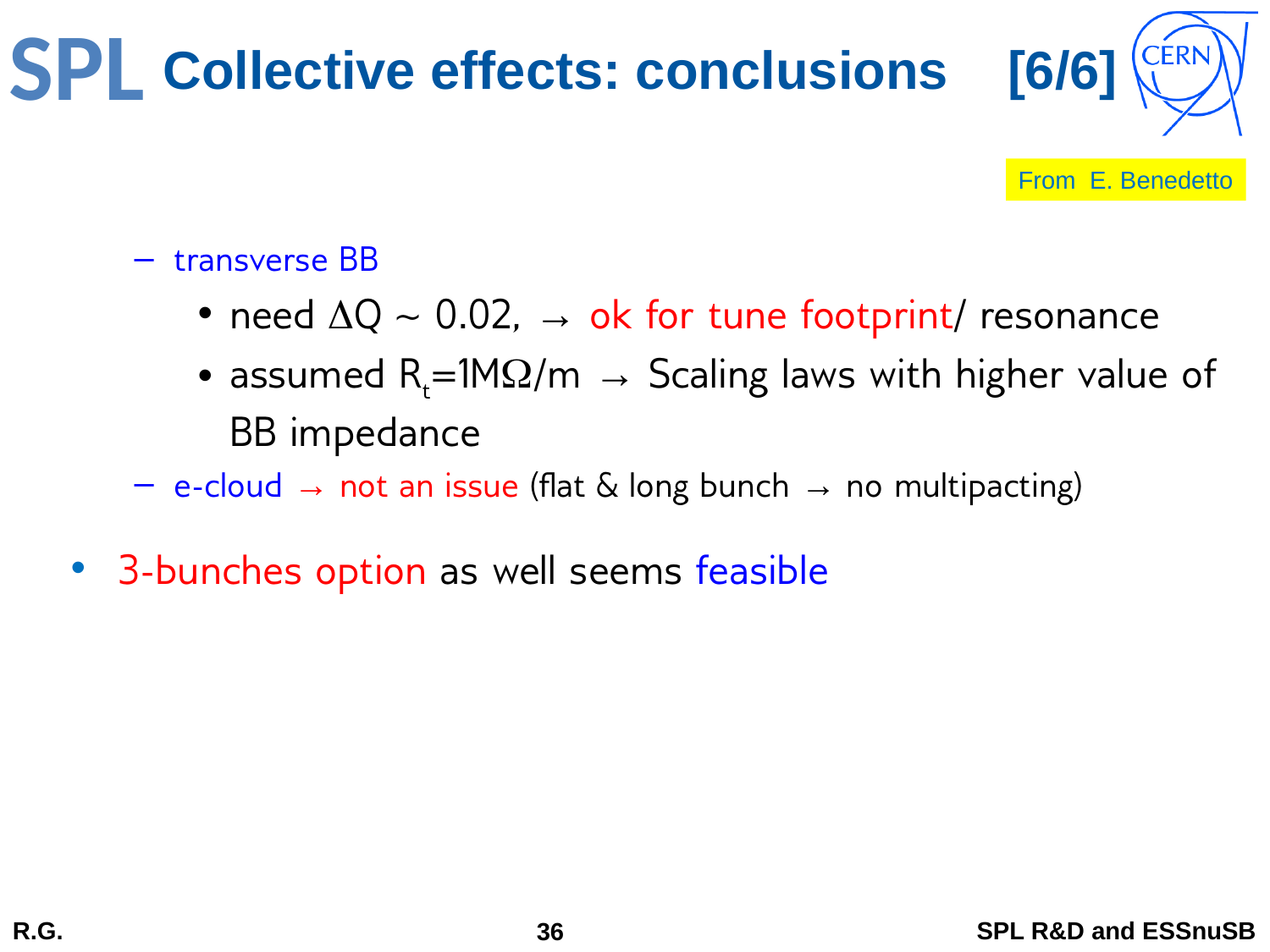

# Collective effects: conclusions	[6/6]
From  E. Benedetto
transverse BB
need ΔQ ~ 0.02, → ok for tune footprint/ resonance
assumed Rt=1MΩ/m → Scaling laws with higher value of BB impedance
e-cloud → not an issue (flat & long bunch → no multipacting)

3-bunches option as well seems feasible